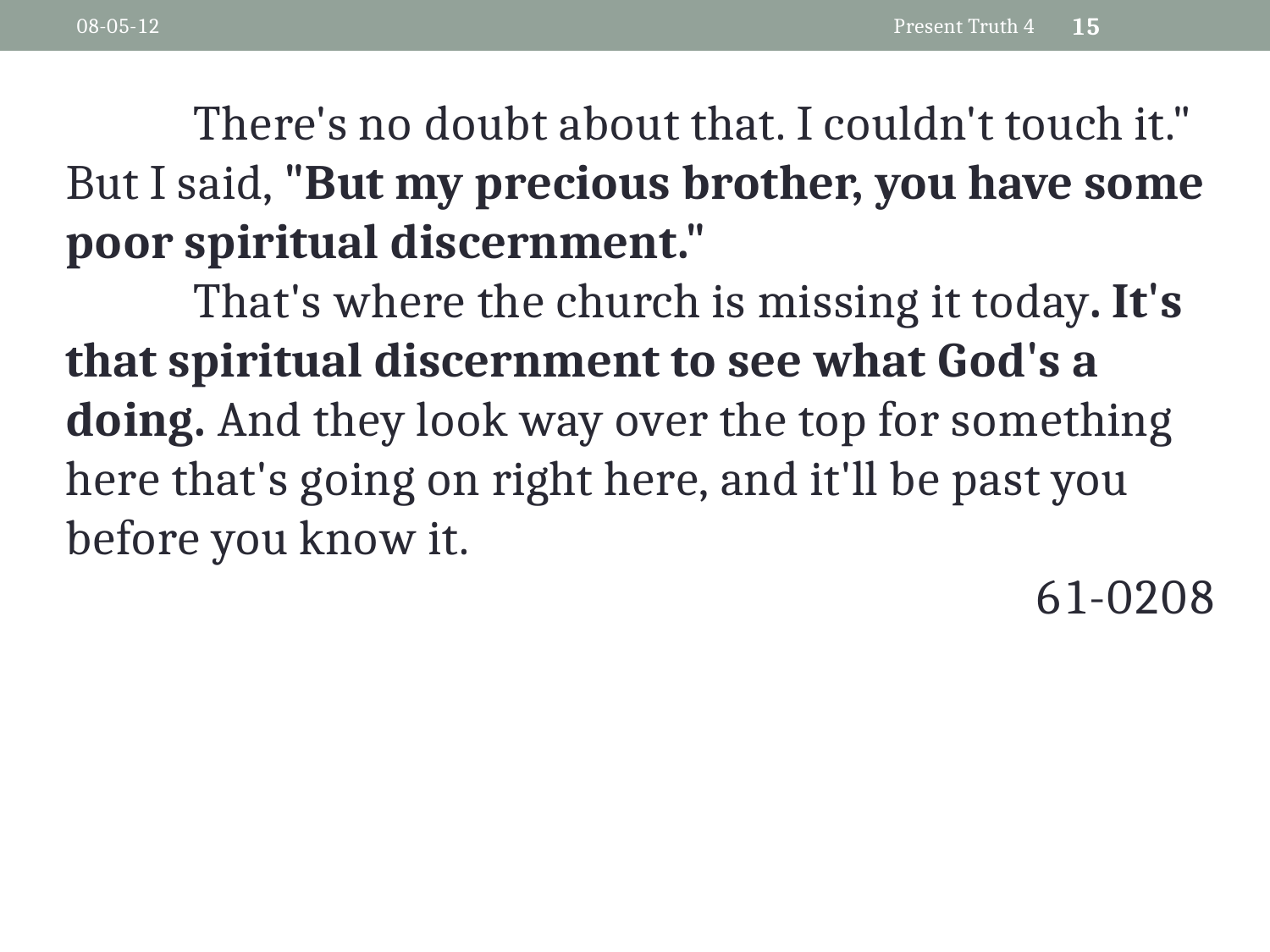

08-05-12
Present Truth 4
15
 	There's no doubt about that. I couldn't touch it." But I said, "But my precious brother, you have some poor spiritual discernment."
	That's where the church is missing it today. It's that spiritual discernment to see what God's a doing. And they look way over the top for something here that's going on right here, and it'll be past you before you know it.
61-0208